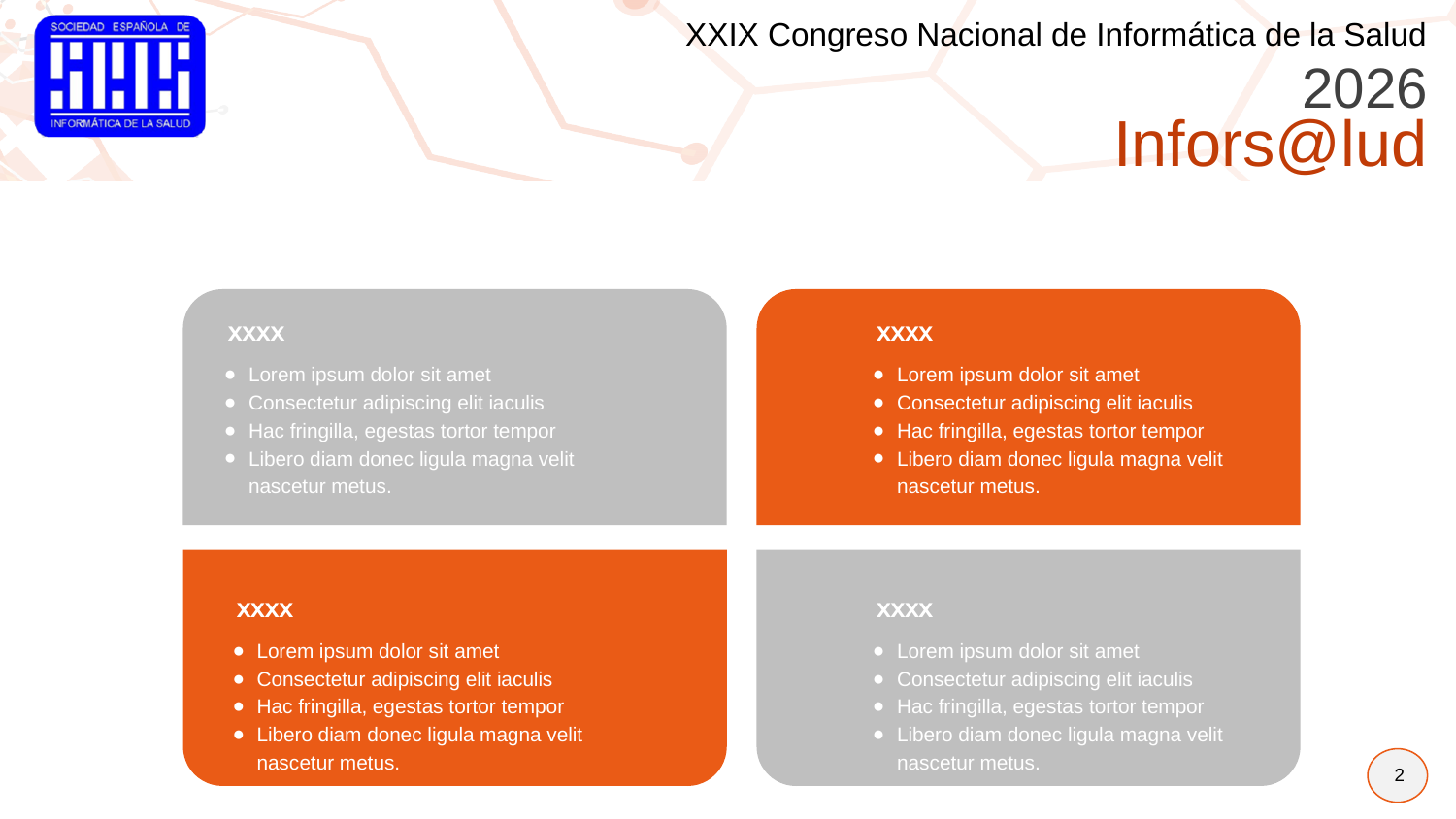

XXXX
XXXX
Lorem ipsum dolor sit amet
Consectetur adipiscing elit iaculis
Hac fringilla, egestas tortor tempor
Libero diam donec ligula magna velit nascetur metus.
Lorem ipsum dolor sit amet
Consectetur adipiscing elit iaculis
Hac fringilla, egestas tortor tempor
Libero diam donec ligula magna velit nascetur metus.

XXXX
XXXX
Lorem ipsum dolor sit amet
Consectetur adipiscing elit iaculis
Hac fringilla, egestas tortor tempor
Libero diam donec ligula magna velit nascetur metus.
Lorem ipsum dolor sit amet
Consectetur adipiscing elit iaculis
Hac fringilla, egestas tortor tempor
Libero diam donec ligula magna velit nascetur metus.

2